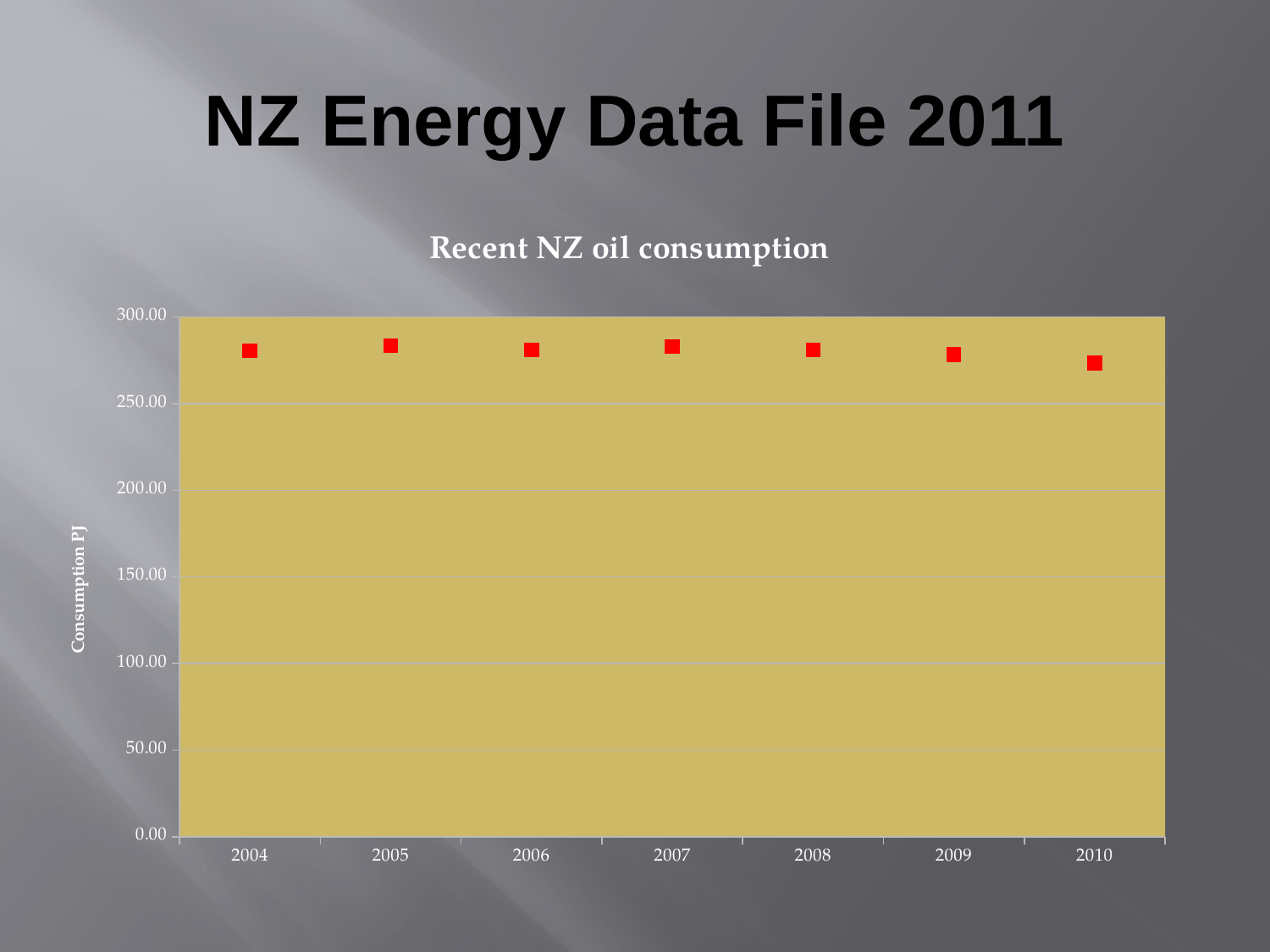

# NZ Energy Data File 2011

### Chart: Recent NZ oil consumption

| Category |  |
|---|---|
| 2004 | 280.5826563552106 |
| 2005 | 283.42733403487864 |
| 2006 | 281.07008237776546 |
| 2007 | 283.02937557783065 |
| 2008 | 281.0998554964916 |
| 2009 | 278.3705414351683 |
| 2010 | 273.5014326509915 |